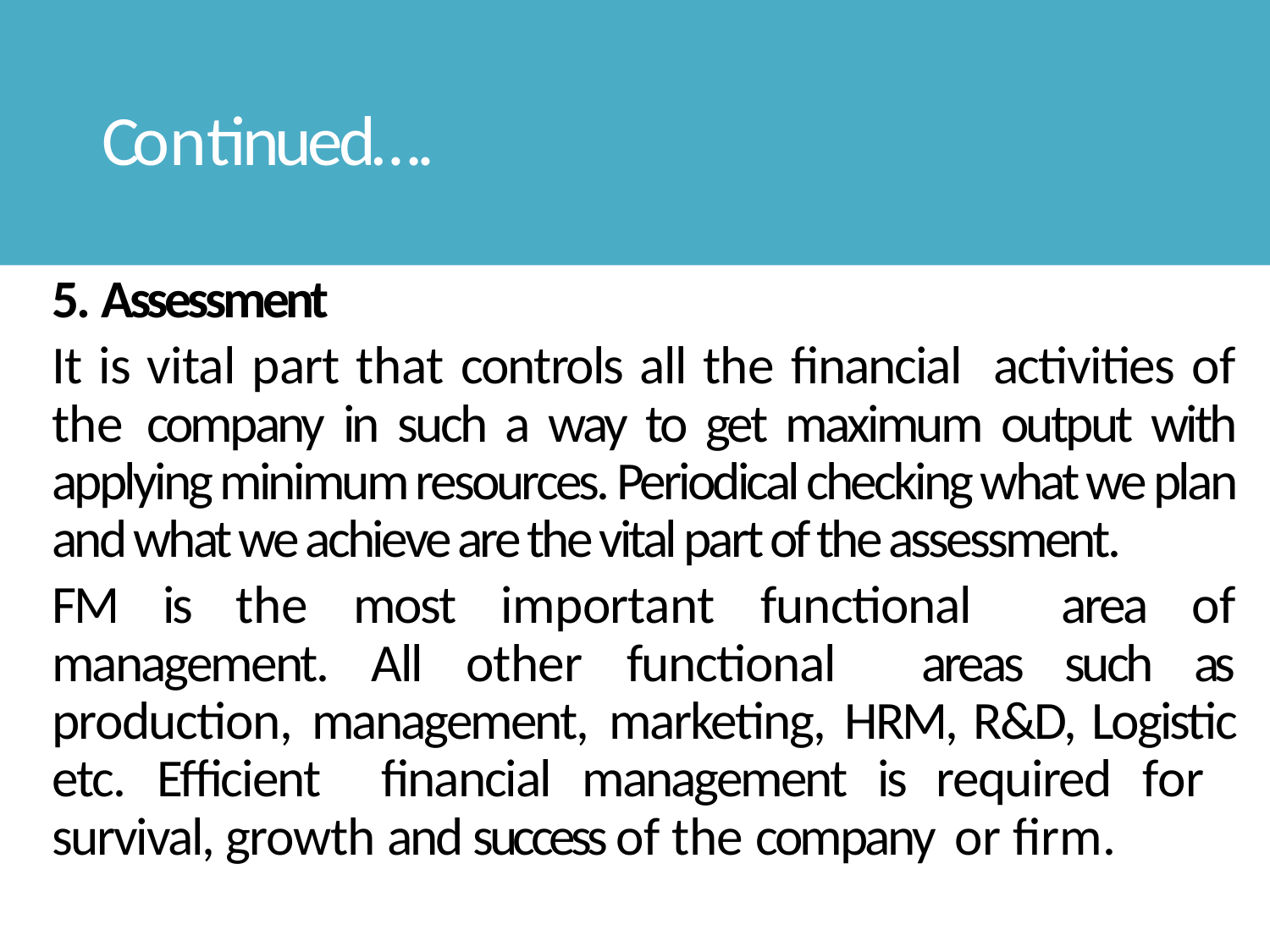

# Continued….
5. Assessment
It is vital part that controls all the financial  activities of the company in such a way to get maximum output with applying minimum resources. Periodical checking what we plan and what we achieve are the vital part of the assessment.
FM is the most important functional  area of management. All other functional  areas such as production, management, marketing, HRM, R&D, Logistic etc. Efficient  financial management is required for  survival, growth and success of the company  or firm.